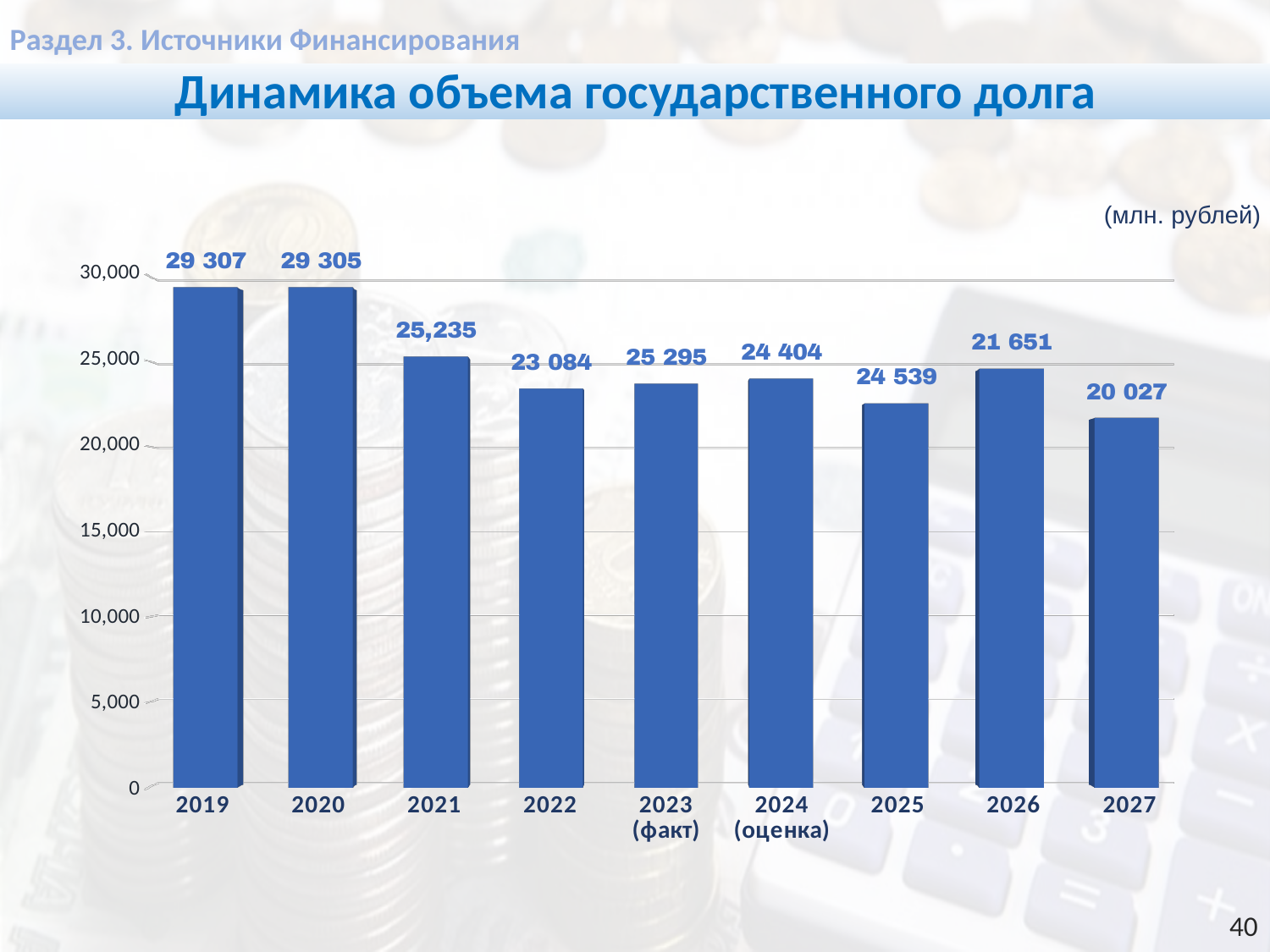

Раздел 3. Источники Финансирования
Динамика объема государственного долга
(млн. рублей)

[unsupported chart]

40